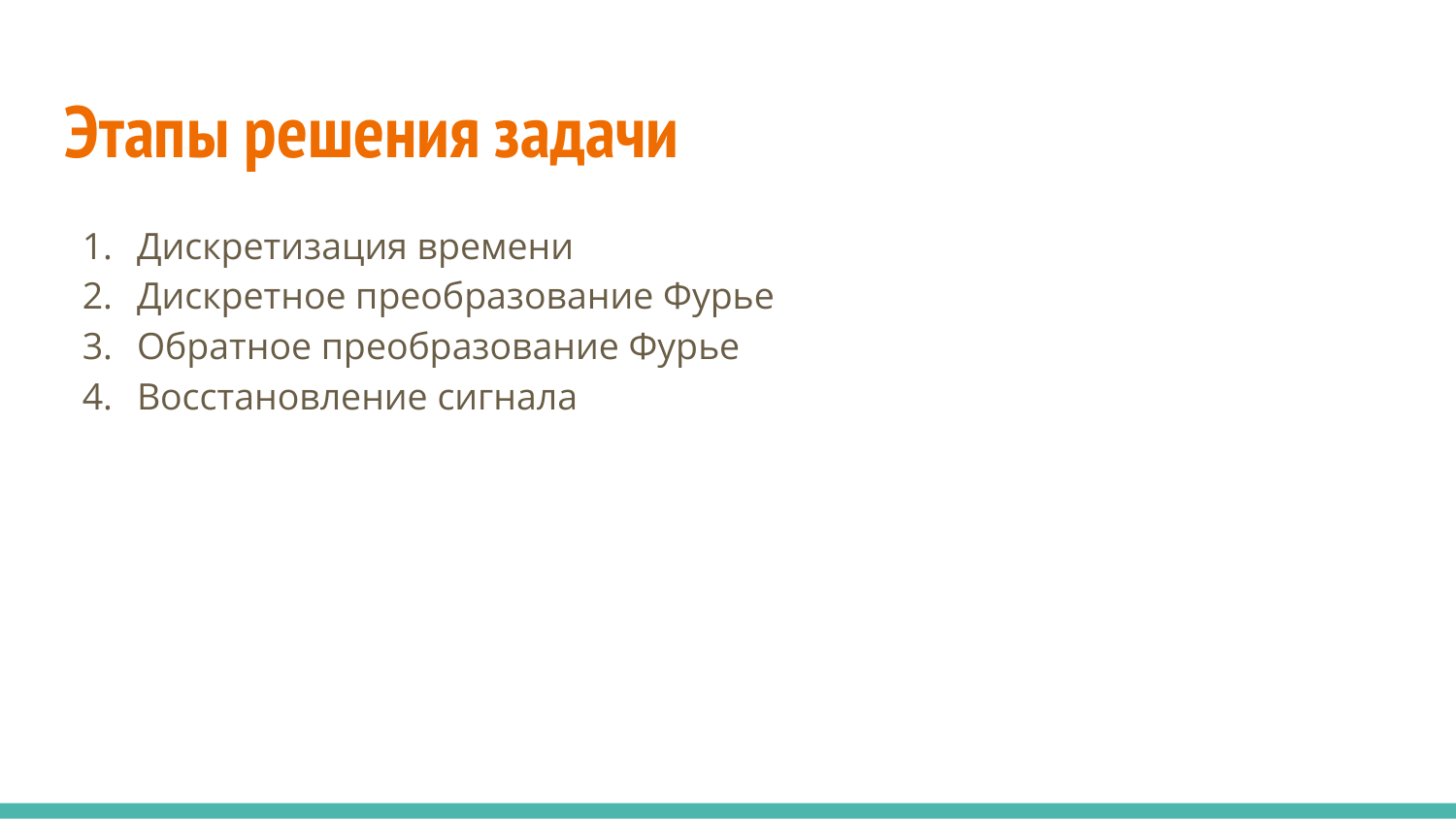

# Этапы решения задачи
Дискретизация времени
Дискретное преобразование Фурье
Обратное преобразование Фурье
Восстановление сигнала